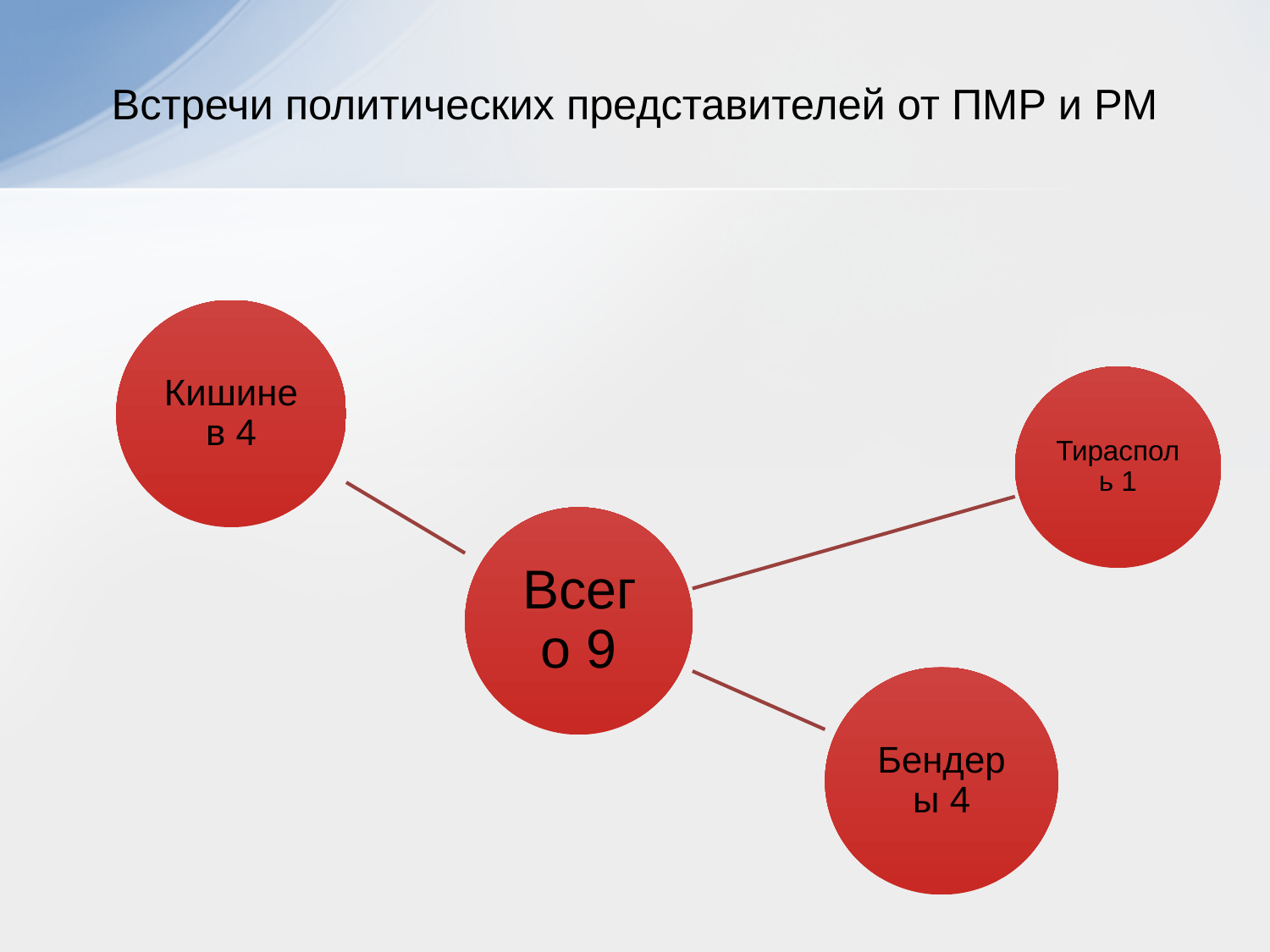

# Встречи политических представителей от ПМР и РМ
Всего 9
Тирасполь 1
Бендеры 4
Кишинев 4